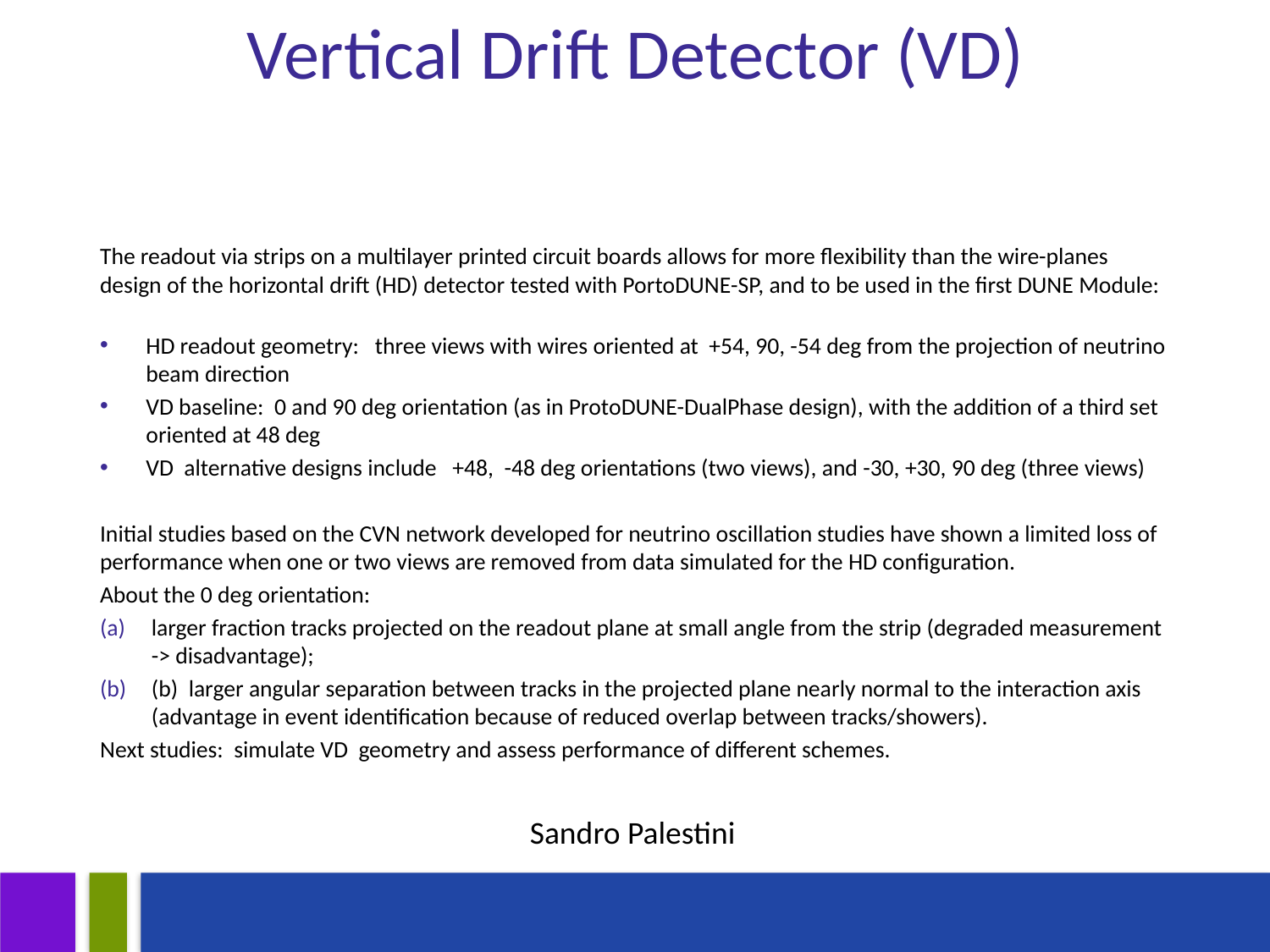

# Vertical Drift Detector (VD)
The readout via strips on a multilayer printed circuit boards allows for more flexibility than the wire-planes design of the horizontal drift (HD) detector tested with PortoDUNE-SP, and to be used in the first DUNE Module:
HD readout geometry:   three views with wires oriented at  +54, 90, -54 deg from the projection of neutrino beam direction
VD baseline:  0 and 90 deg orientation (as in ProtoDUNE-DualPhase design), with the addition of a third set oriented at 48 deg
VD  alternative designs include   +48,  -48 deg orientations (two views), and -30, +30, 90 deg (three views)

Initial studies based on the CVN network developed for neutrino oscillation studies have shown a limited loss of performance when one or two views are removed from data simulated for the HD configuration.
About the 0 deg orientation:
larger fraction tracks projected on the readout plane at small angle from the strip (degraded measurement -> disadvantage);
(b)  larger angular separation between tracks in the projected plane nearly normal to the interaction axis (advantage in event identification because of reduced overlap between tracks/showers).
Next studies:  simulate VD  geometry and assess performance of different schemes.
Sandro Palestini